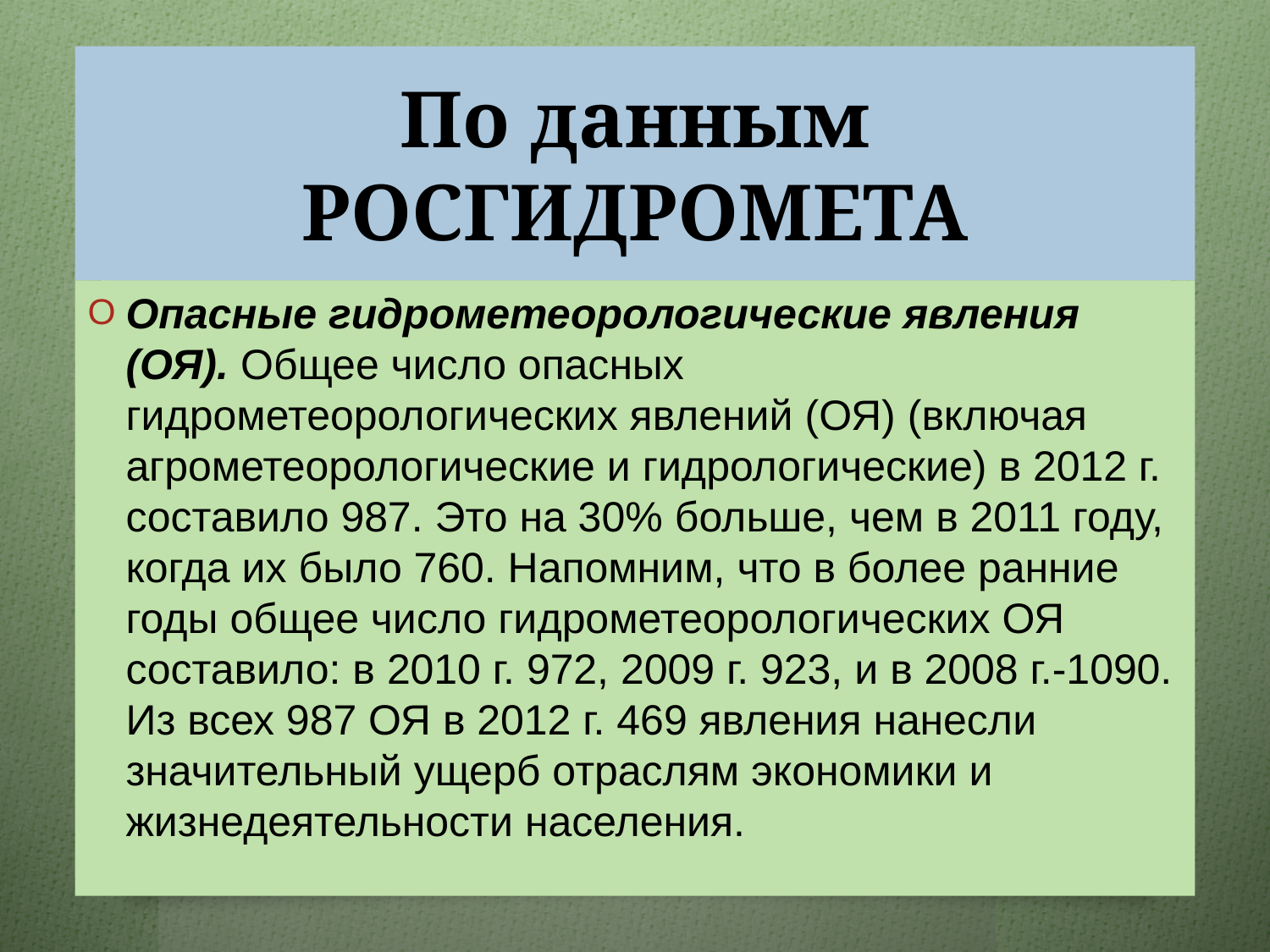

# По данным РОСГИДРОМЕТА
Опасные гидрометеорологические явления (ОЯ). Общее число опасных гидрометеорологических явлений (ОЯ) (включая агрометеорологические и гидрологические) в 2012 г. составило 987. Это на 30% больше, чем в 2011 году, когда их было 760. Напомним, что в более ранние годы общее число гидрометеорологических ОЯ составило: в 2010 г. 972, 2009 г. 923, и в 2008 г.-1090. Из всех 987 ОЯ в 2012 г. 469 явления нанесли значительный ущерб отраслям экономики и жизнедеятельности населения.